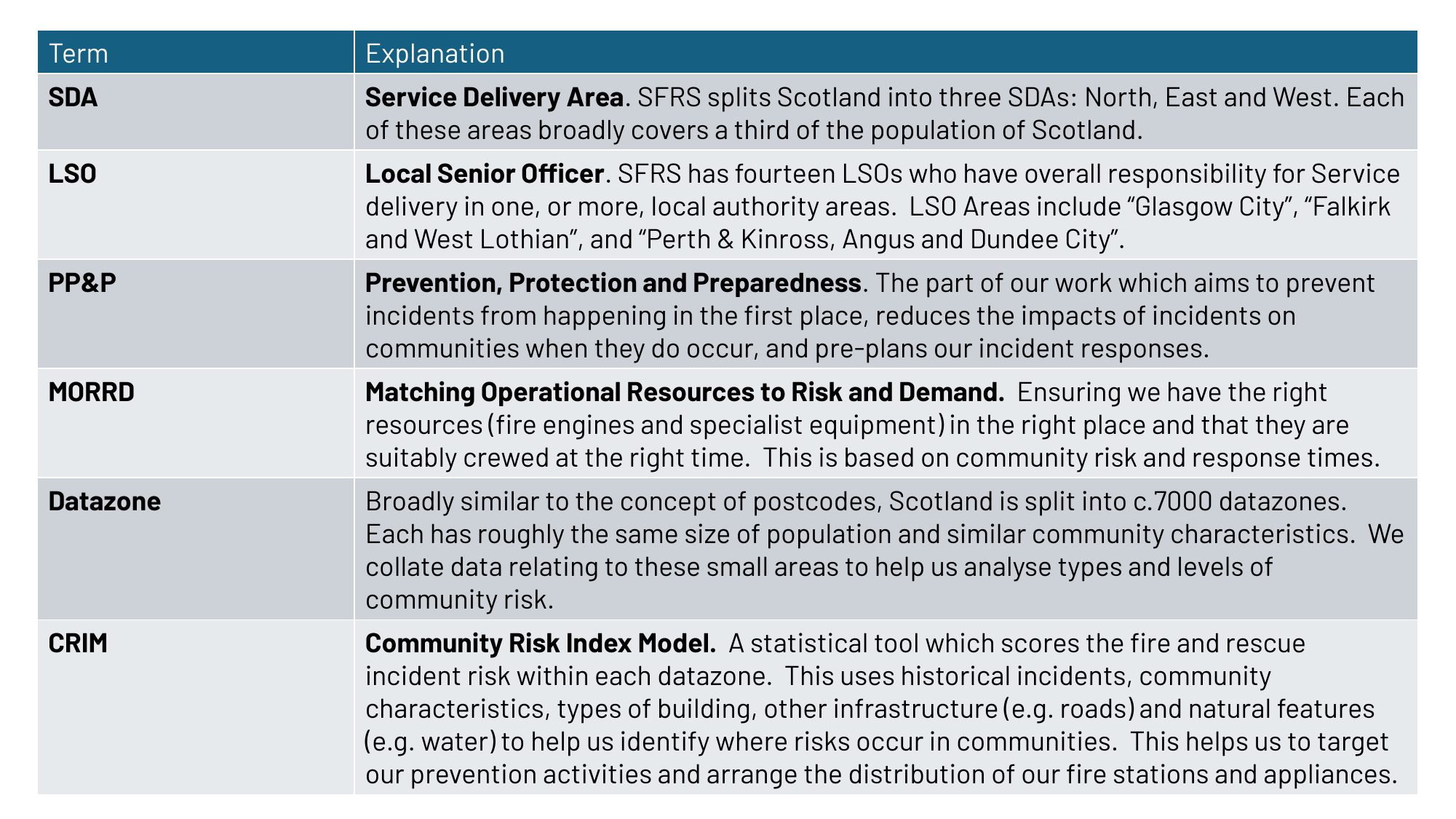

| Term | Explanation |
| --- | --- |
| SDA | Service Delivery Area. SFRS splits Scotland into three SDAs: North, East and West. Each of these areas broadly covers a third of the population of Scotland. |
| LSO | Local Senior Officer. SFRS has fourteen LSOs who have overall responsibility for Service delivery in one, or more, local authority areas. LSO Areas include “Glasgow City”, “Falkirk and West Lothian”, and “Perth & Kinross, Angus and Dundee City”. |
| PP&P | Prevention, Protection and Preparedness. The part of our work which aims to prevent incidents from happening in the first place, reduces the impacts of incidents on communities when they do occur, and pre-plans our incident responses. |
| MORRD | Matching Operational Resources to Risk and Demand. Ensuring we have the right resources (fire engines and specialist equipment) in the right place and that they are suitably crewed at the right time. This is based on community risk and response times. |
| Datazone | Broadly similar to the concept of postcodes, Scotland is split into c.7000 datazones. Each has roughly the same size of population and similar community characteristics. We collate data relating to these small areas to help us analyse types and levels of community risk. |
| CRIM | Community Risk Index Model. A statistical tool which scores the fire and rescue incident risk within each datazone. This uses historical incidents, community characteristics, types of building, other infrastructure (e.g. roads) and natural features (e.g. water) to help us identify where risks occur in communities. This helps us to target our prevention activities and arrange the distribution of our fire stations and appliances. |